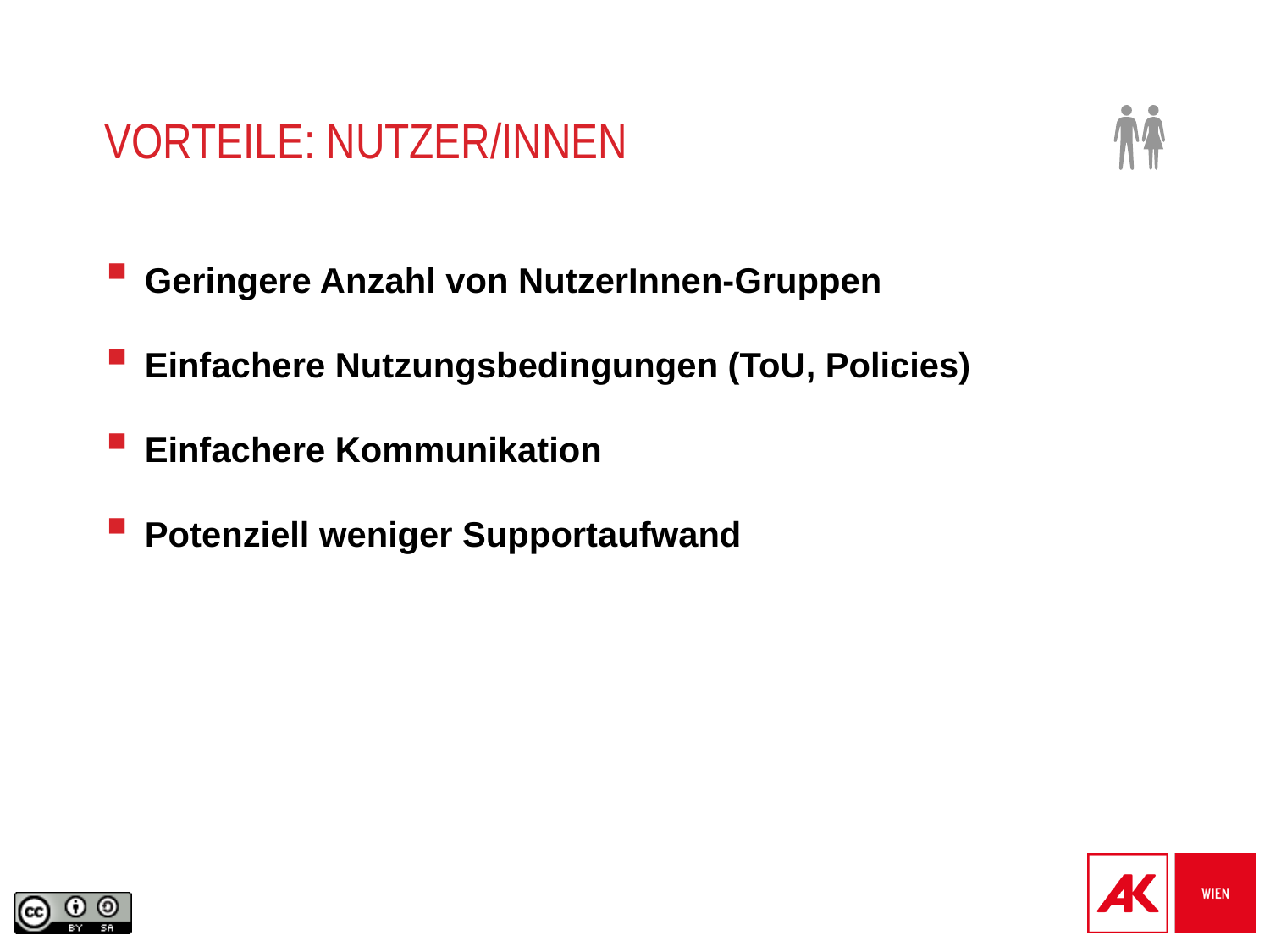

# vorteile: Nutzer/innen
Geringere Anzahl von NutzerInnen-Gruppen

Einfachere Nutzungsbedingungen (ToU, Policies)

Einfachere Kommunikation

Potenziell weniger Supportaufwand